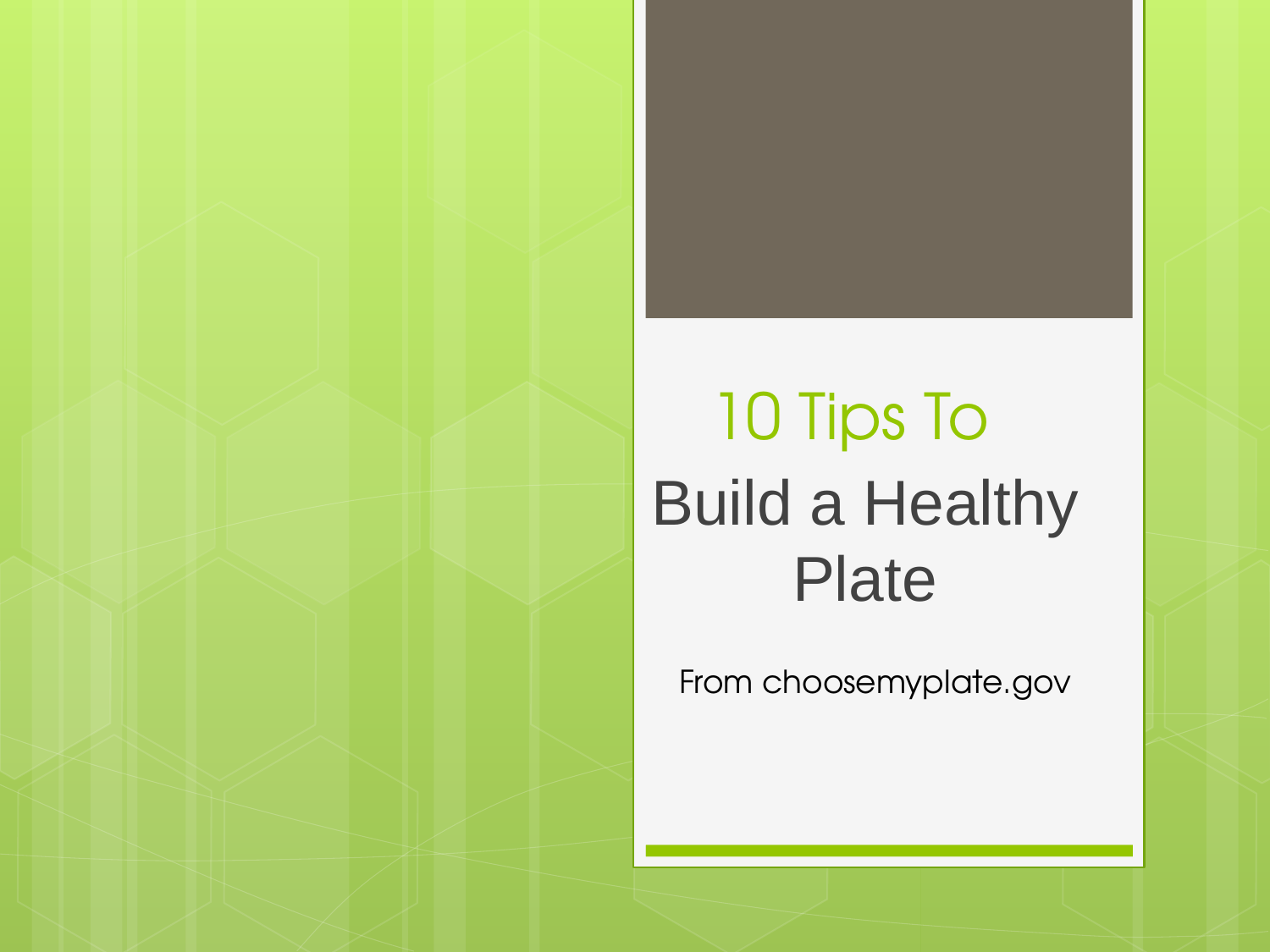

# 10 Tips To
Build a Healthy Plate
From choosemyplate.gov